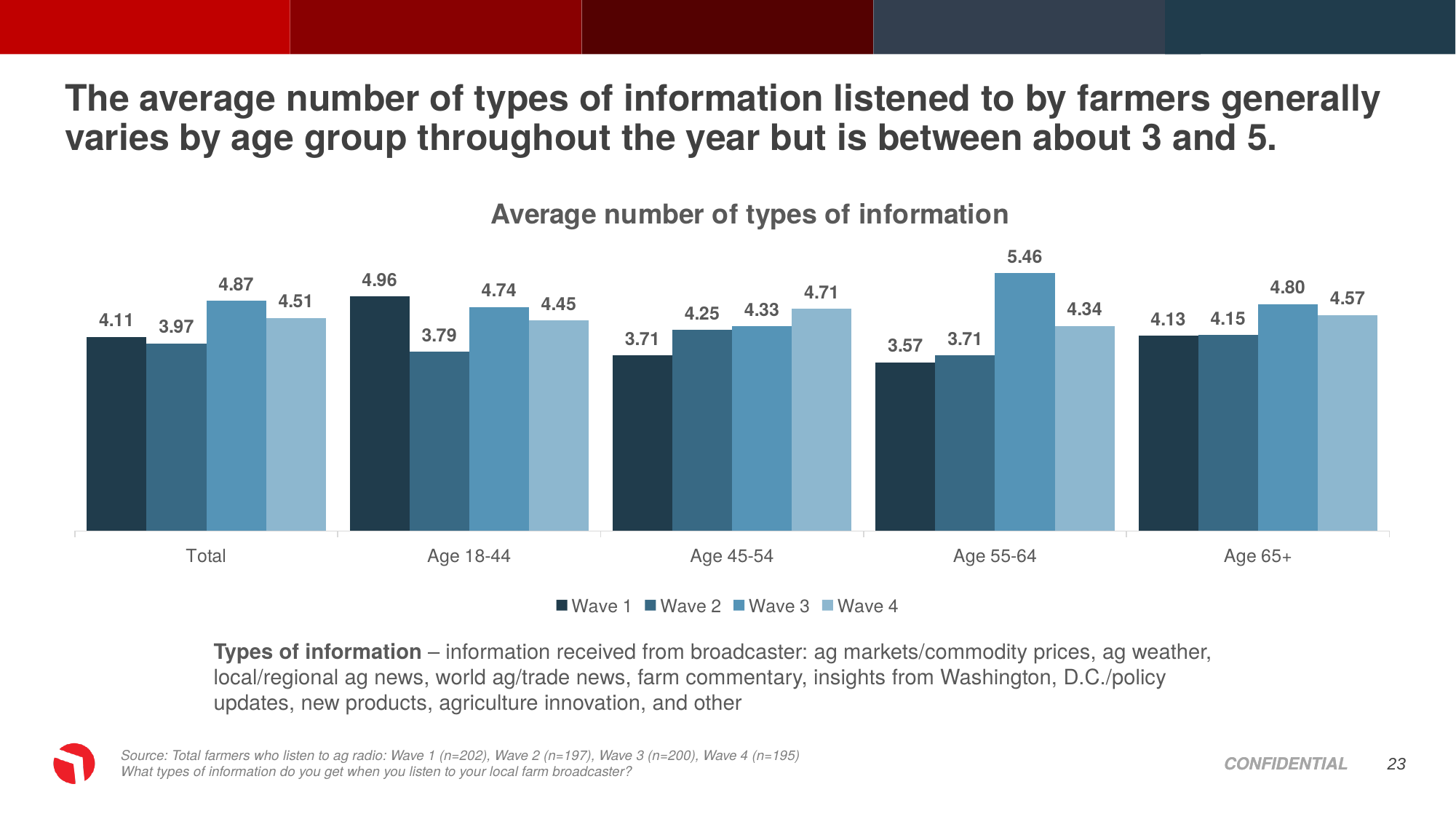

# The average number of types of information listened to by farmers generally varies by age group throughout the year but is between about 3 and 5.

### Chart: Average number of types of information

| Category | Wave 1 | Wave 2 | Wave 3 | Wave 4 |
|---|---|---|---|---|
| Total | 4.11 | 3.97 | 4.87 | 4.51 |
| Age 18-44 | 4.96 | 3.79 | 4.74 | 4.45 |
| Age 45-54 | 3.71 | 4.25 | 4.33 | 4.71 |
| Age 55-64 | 3.57 | 3.71 | 5.46 | 4.34 |
| Age 65+ | 4.13 | 4.15 | 4.8 | 4.57 |
Types of information – information received from broadcaster: ag markets/commodity prices, ag weather,
local/regional ag news, world ag/trade news, farm commentary, insights from Washington, D.C./policy updates, new products, agriculture innovation, and other
Source: Total farmers who listen to ag radio: Wave 1 (n=202), Wave 2 (n=197), Wave 3 (n=200), Wave 4 (n=195)
What types of information do you get when you listen to your local farm broadcaster?
23